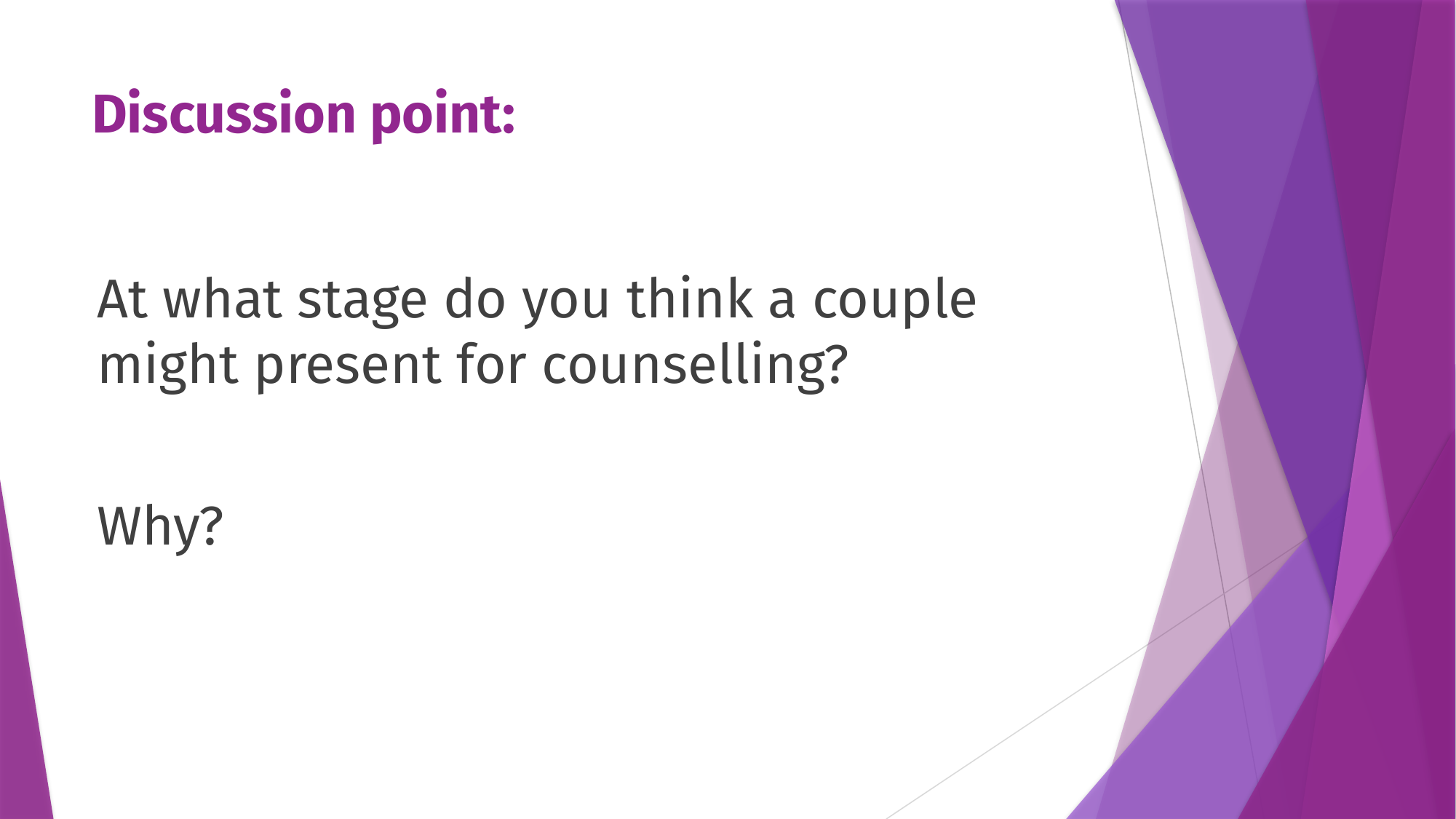

# Discussion point:
At what stage do you think a couple might present for counselling?

Why?